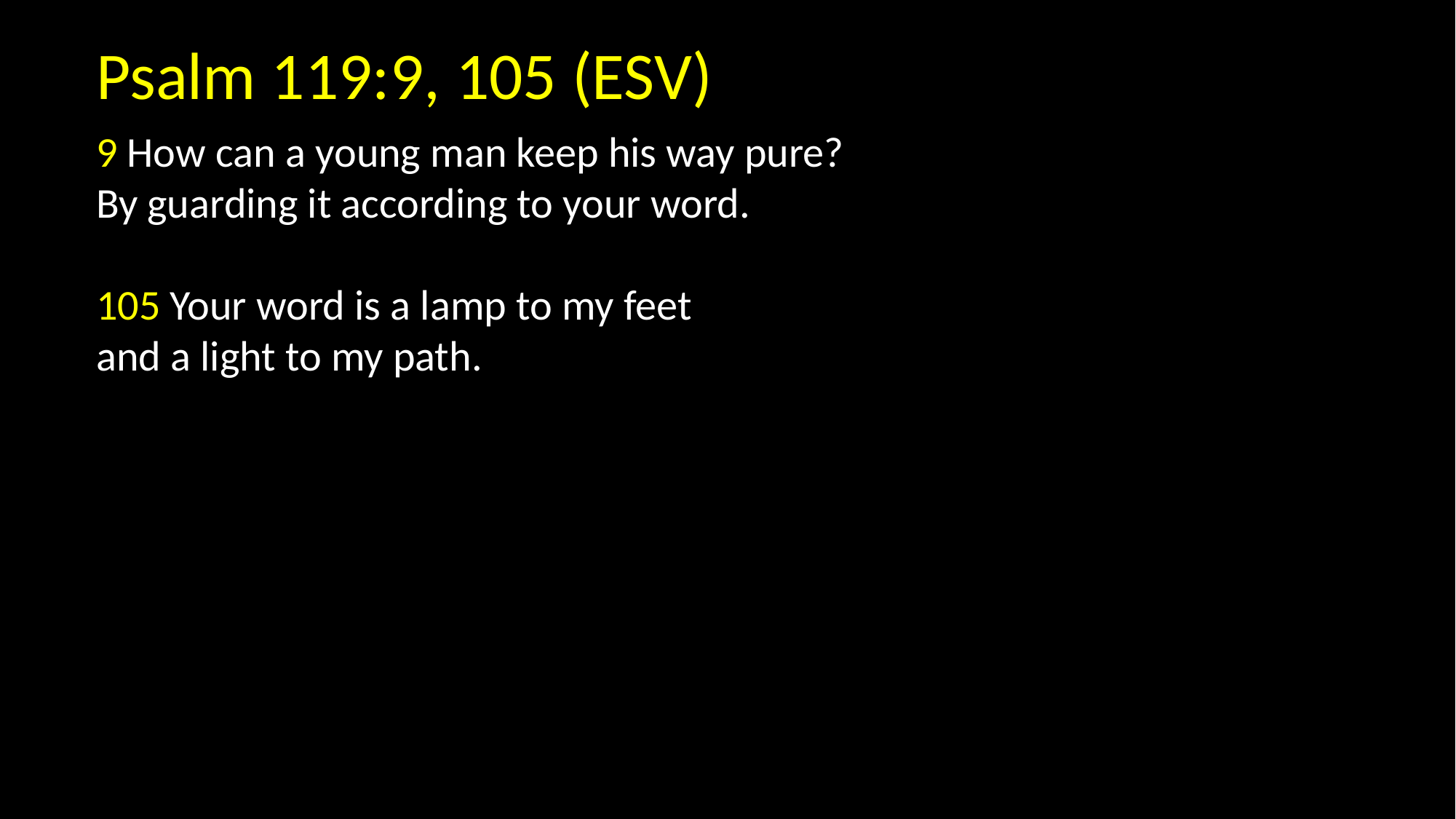

Psalm 119:9, 105 (ESV)
9 How can a young man keep his way pure?
By guarding it according to your word.

105 Your word is a lamp to my feet
and a light to my path.